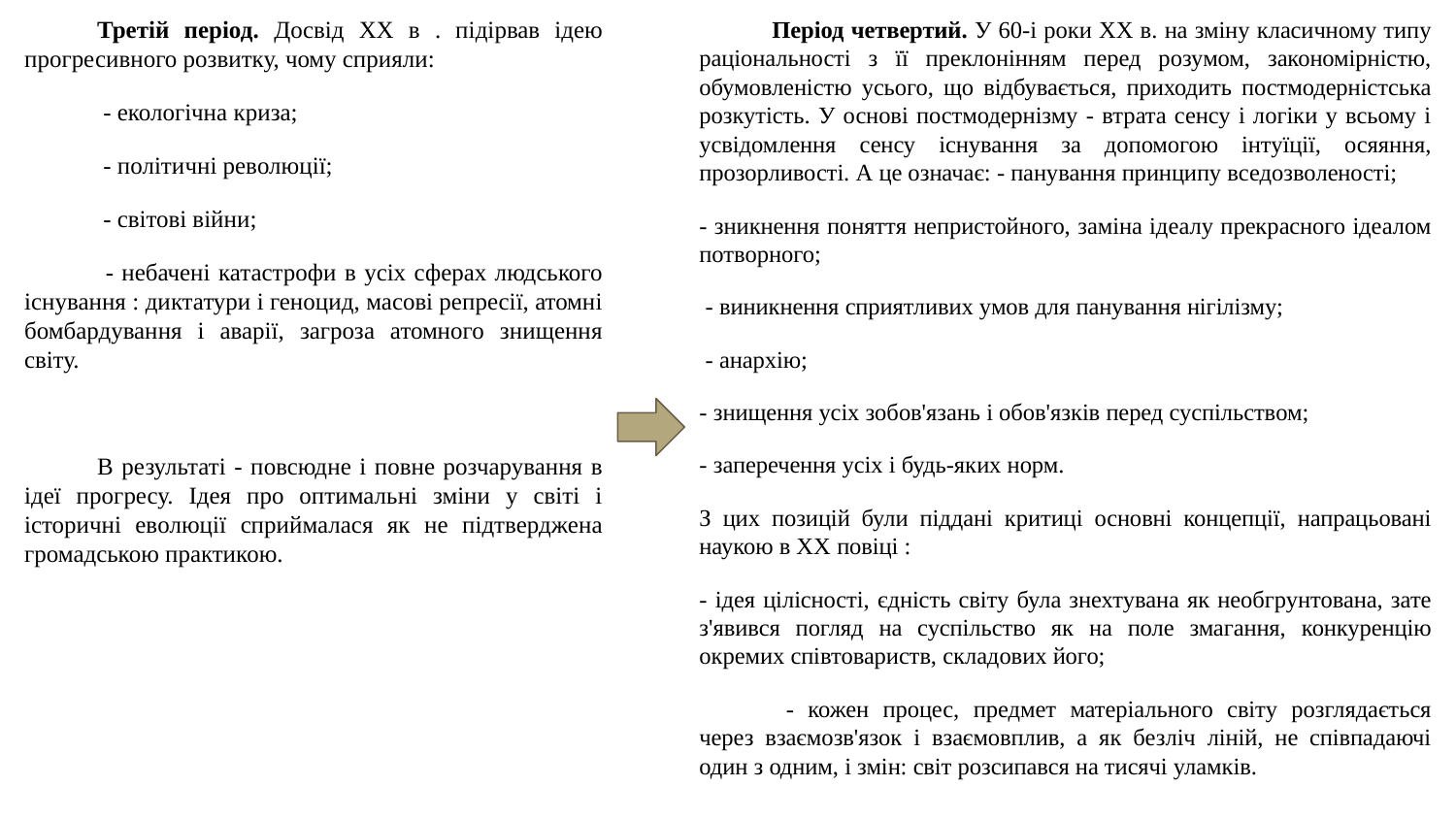

Третій період. Досвід ХХ в . підірвав ідею прогресивного розвитку, чому сприяли:
 - екологічна криза;
 - політичні революції;
 - світові війни;
 - небачені катастрофи в усіх сферах людського існування : диктатури і геноцид, масові репресії, атомні бомбардування і аварії, загроза атомного знищення світу.

В результаті - повсюдне і повне розчарування в ідеї прогресу. Ідея про оптимальні зміни у світі і історичні еволюції сприймалася як не підтверджена громадською практикою.

Період четвертий. У 60-і роки ХХ в. на зміну класичному типу раціональності з її преклонінням перед розумом, закономірністю, обумовленістю усього, що відбувається, приходить постмодерністська розкутість. У основі постмодернізму - втрата сенсу і логіки у всьому і усвідомлення сенсу існування за допомогою інтуїції, осяяння, прозорливості. А це означає: - панування принципу вседозволеності;
- зникнення поняття непристойного, заміна ідеалу прекрасного ідеалом потворного;
 - виникнення сприятливих умов для панування нігілізму;
 - анархію;
- знищення усіх зобов'язань і обов'язків перед суспільством;
- заперечення усіх і будь-яких норм.
З цих позицій були піддані критиці основні концепції, напрацьовані наукою в ХХ повіці :
- ідея цілісності, єдність світу була знехтувана як необгрунтована, зате з'явився погляд на суспільство як на поле змагання, конкуренцію окремих співтовариств, складових його;
 - кожен процес, предмет матеріального світу розглядається через взаємозв'язок і взаємовплив, а як безліч ліній, не співпадаючі один з одним, і змін: світ розсипався на тисячі уламків.